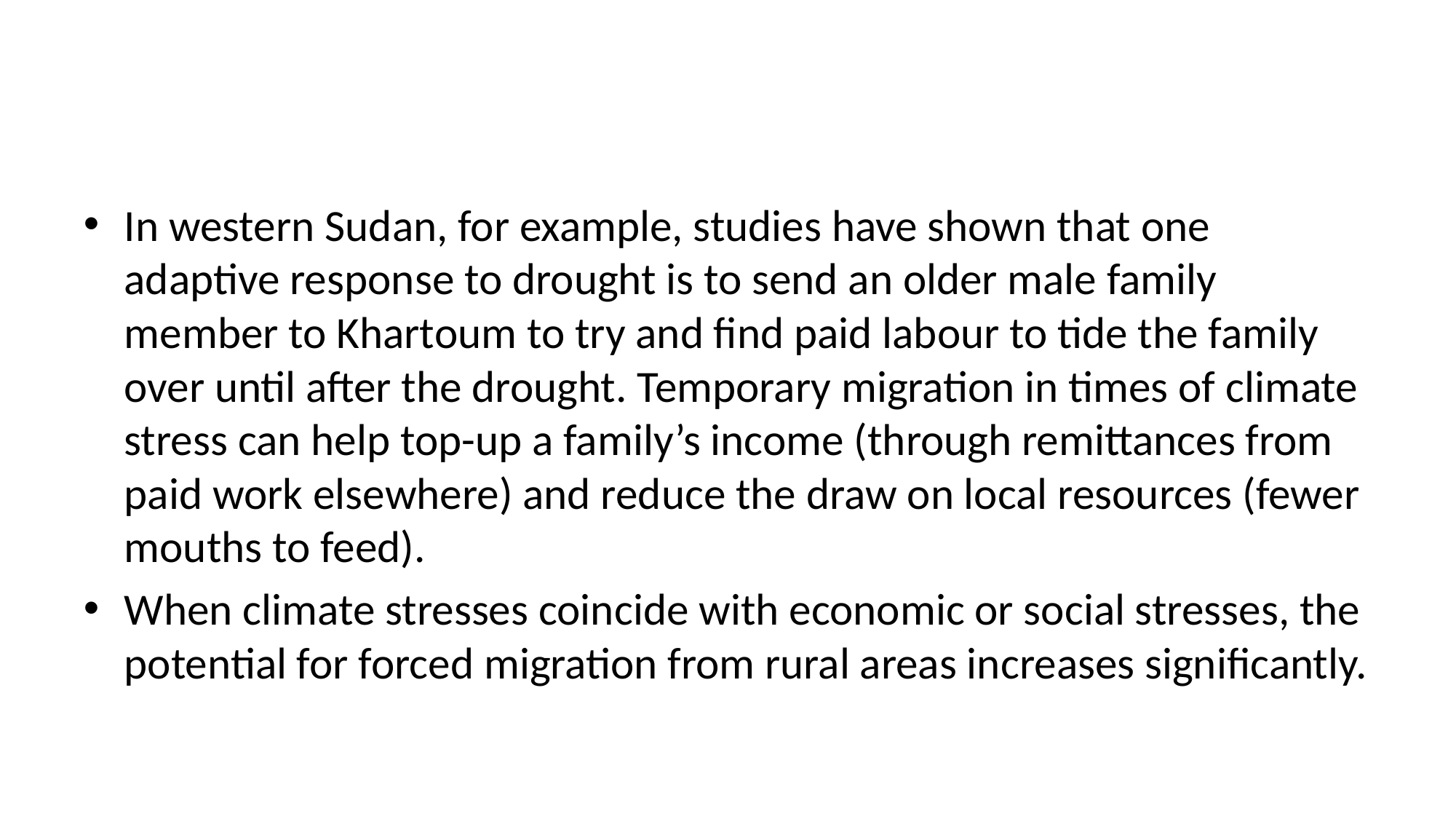

#
In western Sudan, for example, studies have shown that one adaptive response to drought is to send an older male family member to Khartoum to try and find paid labour to tide the family over until after the drought. Temporary migration in times of climate stress can help top-up a family’s income (through remittances from paid work elsewhere) and reduce the draw on local resources (fewer mouths to feed).
When climate stresses coincide with economic or social stresses, the potential for forced migration from rural areas increases significantly.